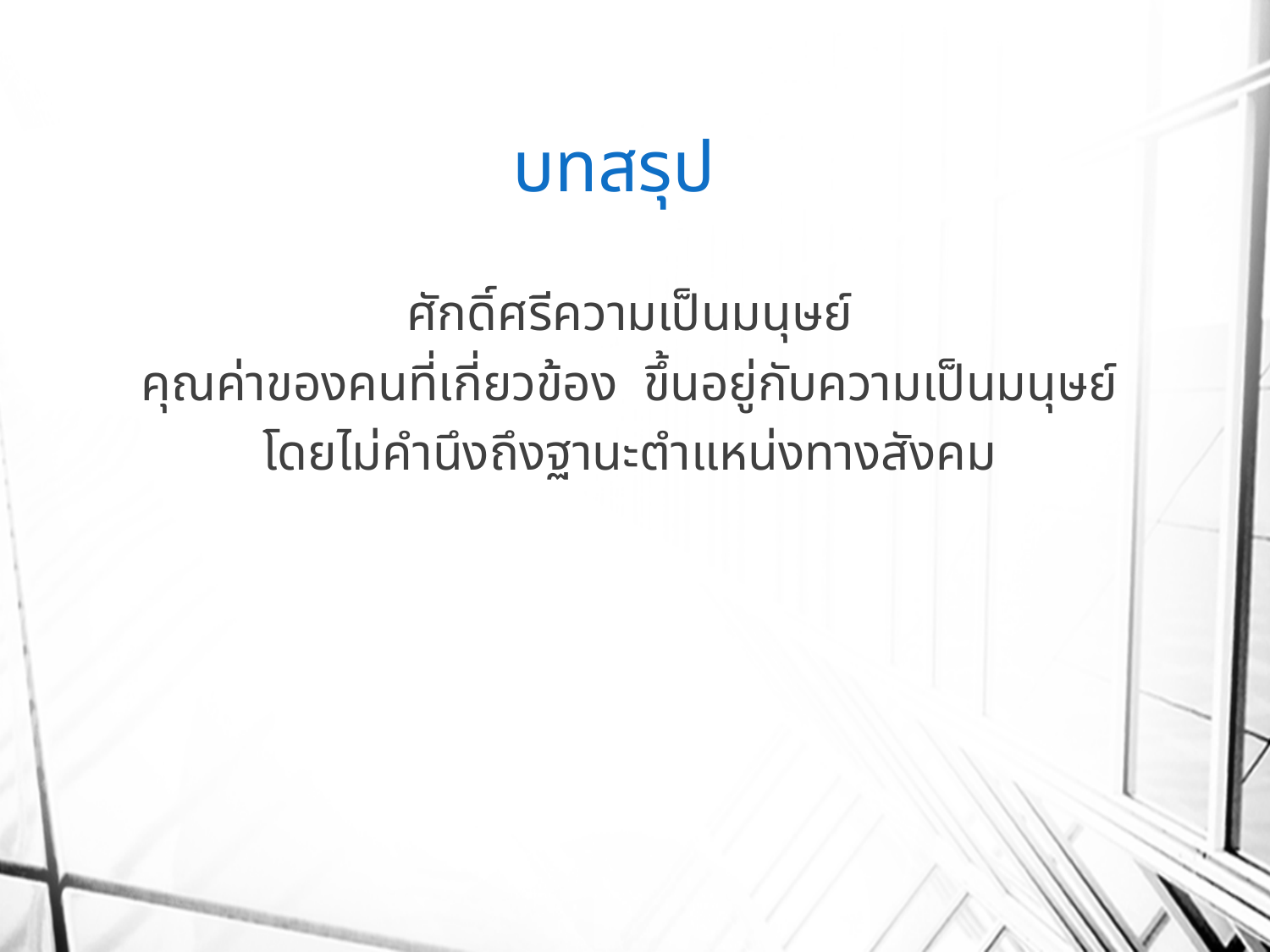

# บทสรุป
ศักดิ์ศรีความเป็นมนุษย์
คุณค่าของคนที่เกี่ยวข้อง  ขึ้นอยู่กับความเป็นมนุษย์
โดยไม่คำนึงถึงฐานะตำแหน่งทางสังคม